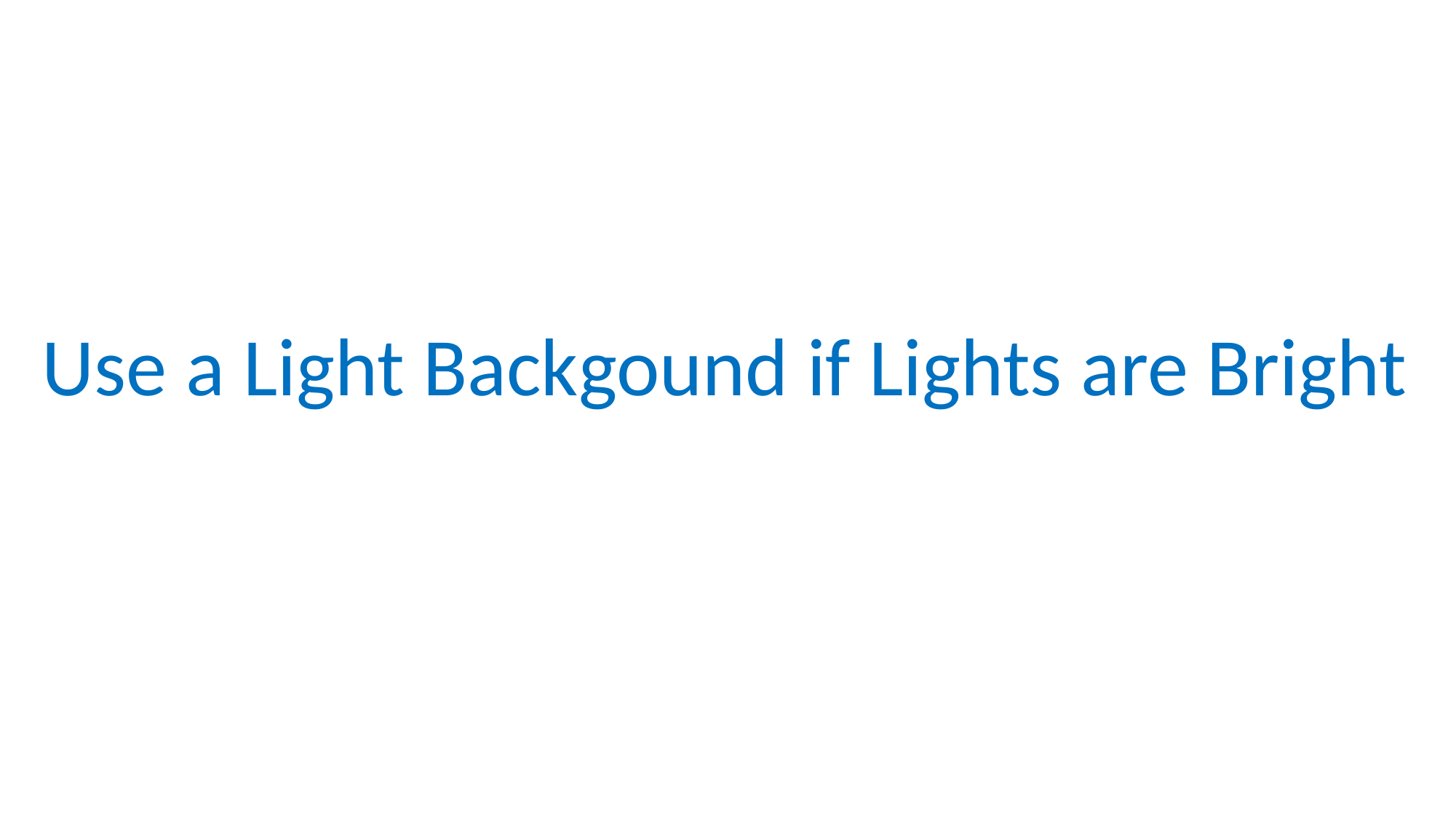

# Use a Light Backgound if Lights are Bright